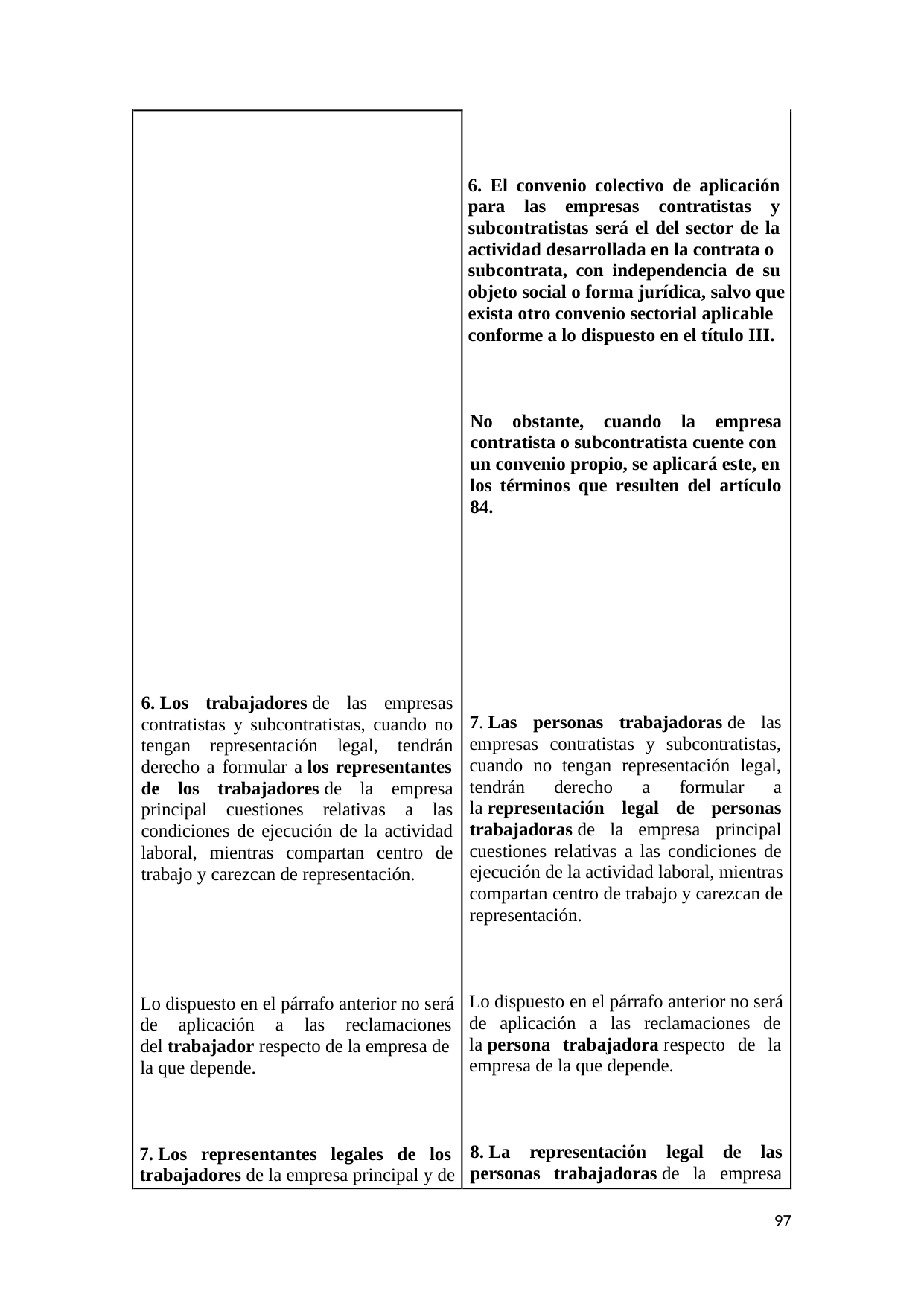

6. El convenio colectivo de aplicación
para 	las 	empresas 	contratistas 	y
subcontratistas será el del sector de la
actividad desarrollada en la contrata o
subcontrata, con independencia de su
objeto social o forma jurídica, salvo que
exista otro convenio sectorial aplicable
conforme a lo dispuesto en el título III.

No 	obstante, 	cuando 	la 	empresa
contratista o subcontratista cuente con
un convenio propio, se aplicará este, en
los términos que resulten del artículo
84.

6. Los 	trabajadores de 	las 	empresas
contratistas y subcontratistas, cuando no
tengan 	representación 	legal, 	tendrán
derecho a formular a los representantes
de 	los 	trabajadores de 	la 	empresa
principal 	cuestiones 	relativas 	a 	las
condiciones de ejecución de la actividad
laboral, mientras compartan centro de
trabajo y carezcan de representación.
7. Las 	personas 	trabajadoras de 	las
empresas contratistas y subcontratistas,
cuando no tengan representación legal,
tendrán 	derecho 	a 	formular 	a
la representación 	legal 	de 	personas
trabajadoras de 	la 	empresa 	principal
cuestiones relativas a las condiciones de
ejecución de la actividad laboral, mientras
compartan centro de trabajo y carezcan de
representación.

Lo dispuesto en el párrafo anterior no será
de aplicación a las reclamaciones de
la persona trabajadora respecto de la
empresa de la que depende.
Lo dispuesto en el párrafo anterior no será
de 	aplicación 	a 	las 	reclamaciones
del trabajador respecto de la empresa de
la que depende.

8. La 	representación 	legal 	de 	las
personas trabajadoras de la empresa
7. Los representantes legales de los
trabajadores de la empresa principal y de

97